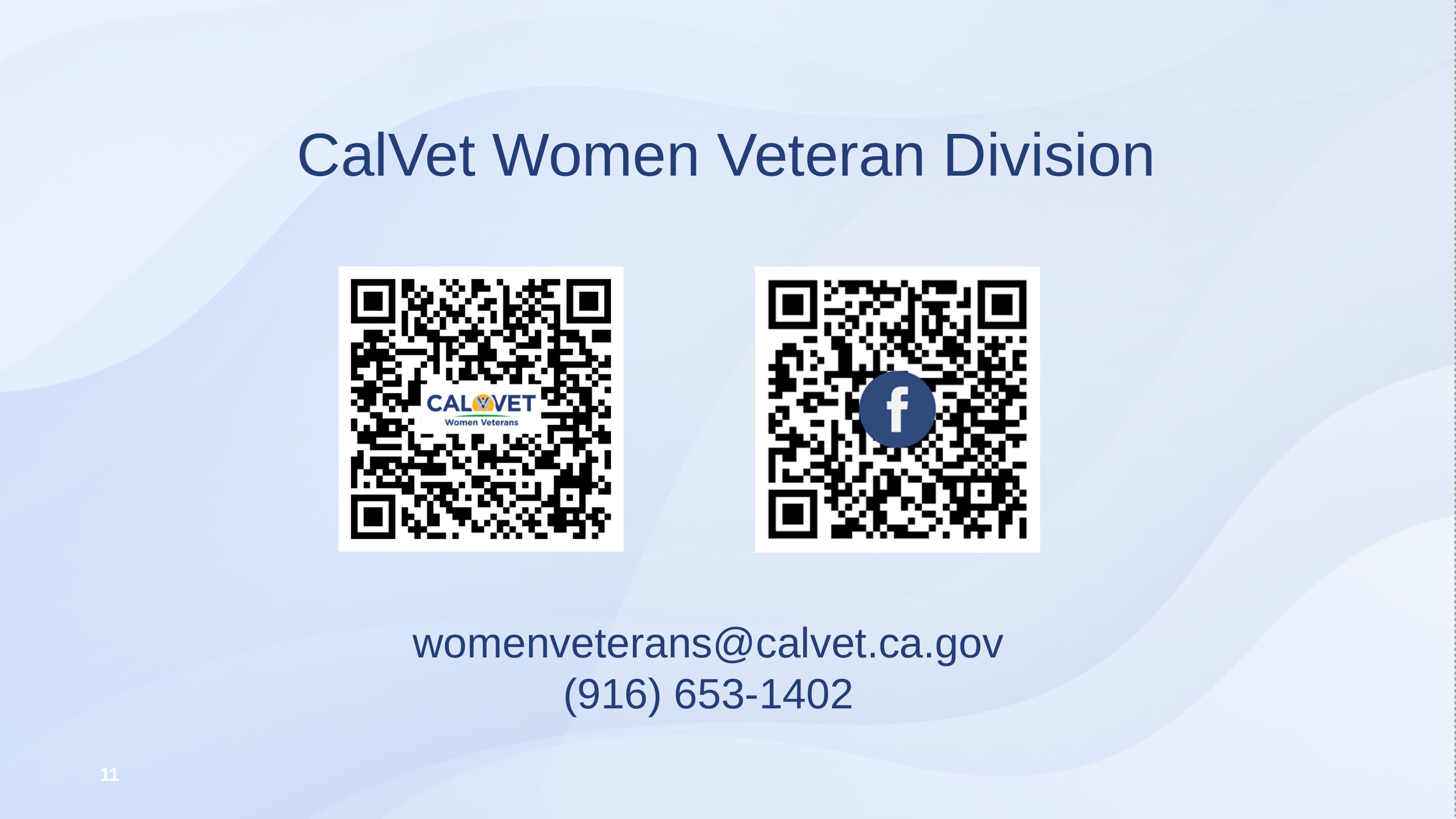

CalVet Women Veteran Division

womenveterans@calvet.ca.gov
(916) 653-1402

11